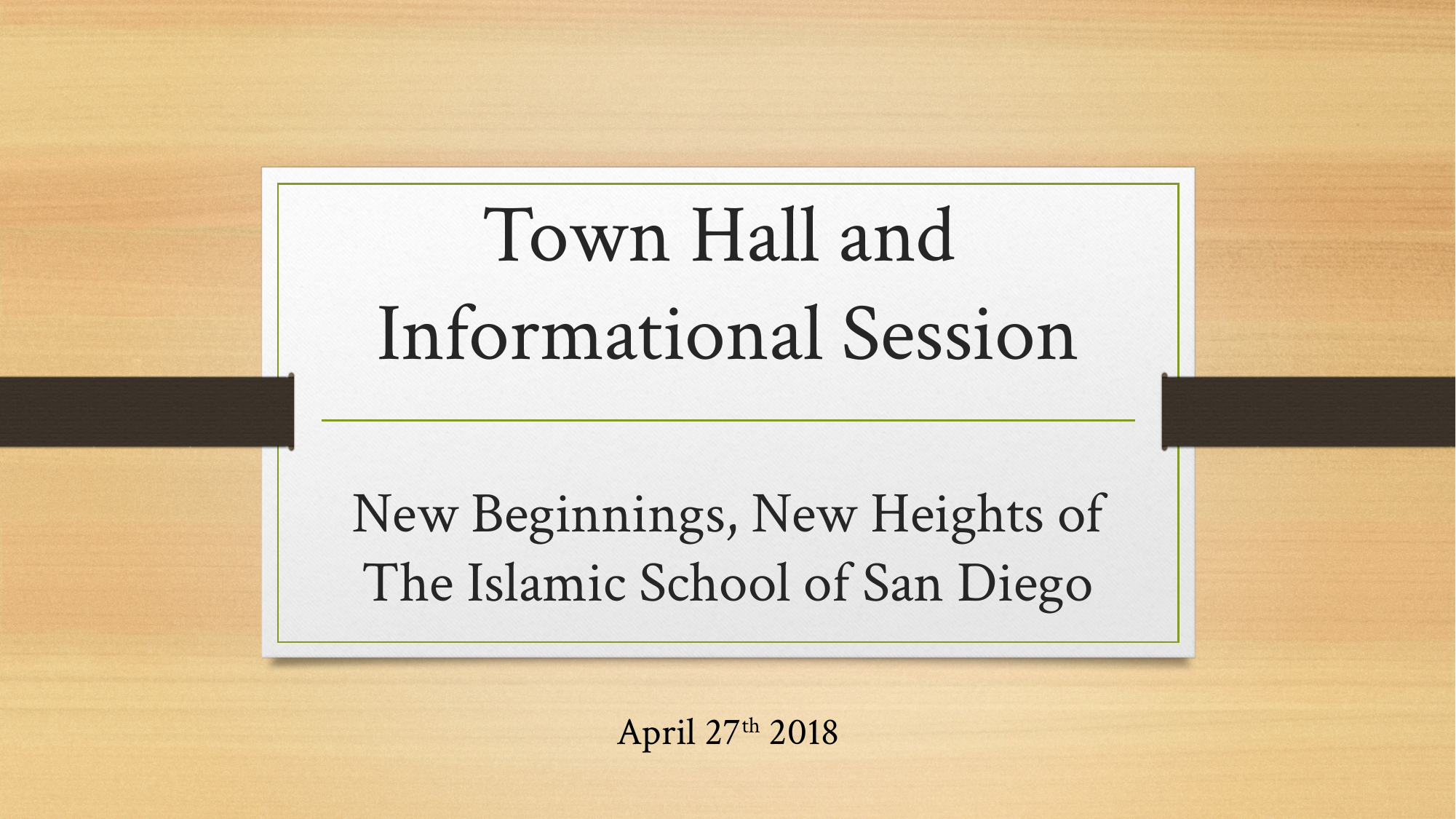

# Town Hall and Informational Session New Beginnings, New Heights of The Islamic School of San Diego

April 27th 2018